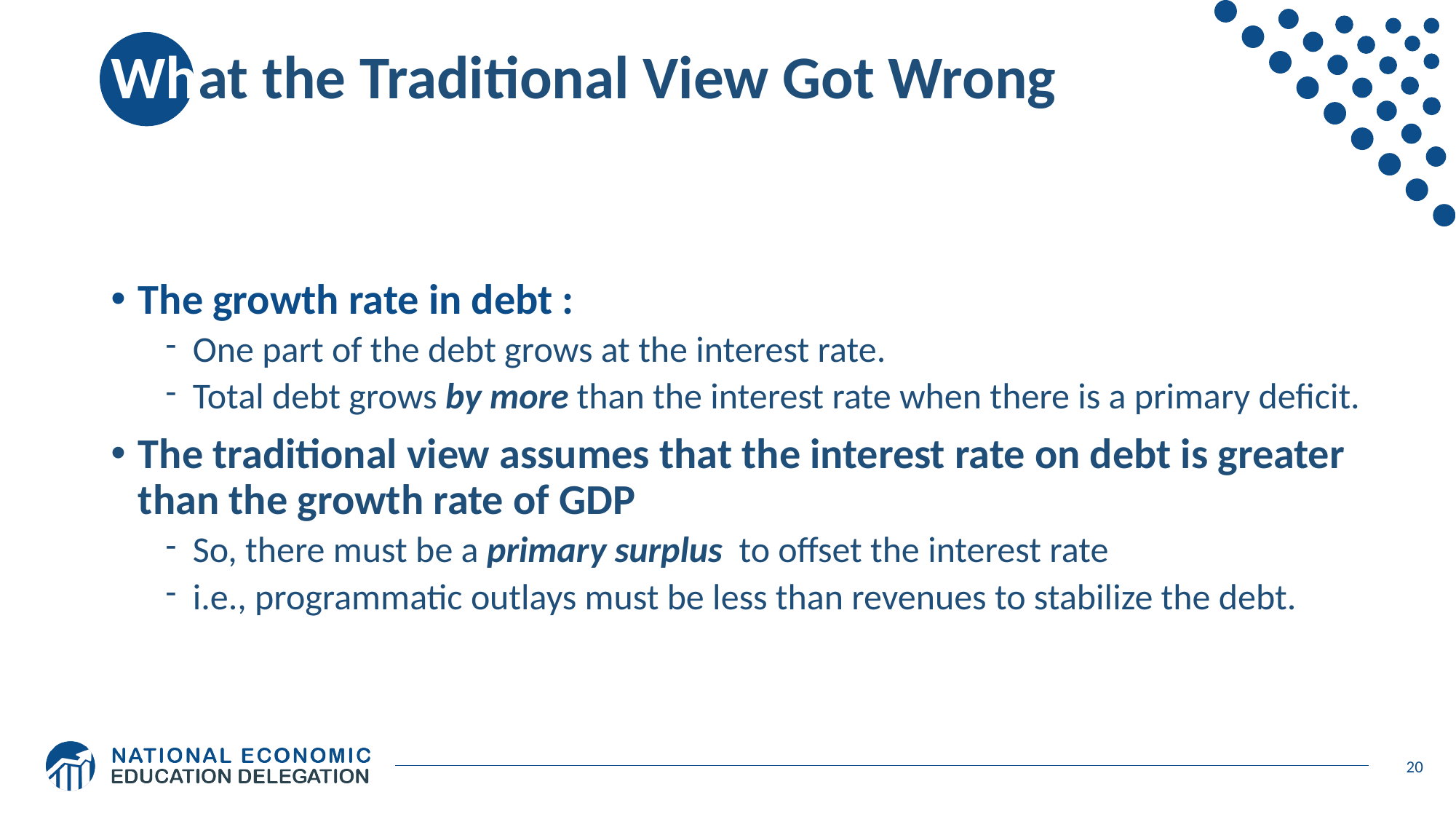

# What the Traditional View Got Wrong
The growth rate in debt :
One part of the debt grows at the interest rate.
Total debt grows by more than the interest rate when there is a primary deficit.
The traditional view assumes that the interest rate on debt is greater than the growth rate of GDP
So, there must be a primary surplus  to offset the interest rate
i.e., programmatic outlays must be less than revenues to stabilize the debt.
20